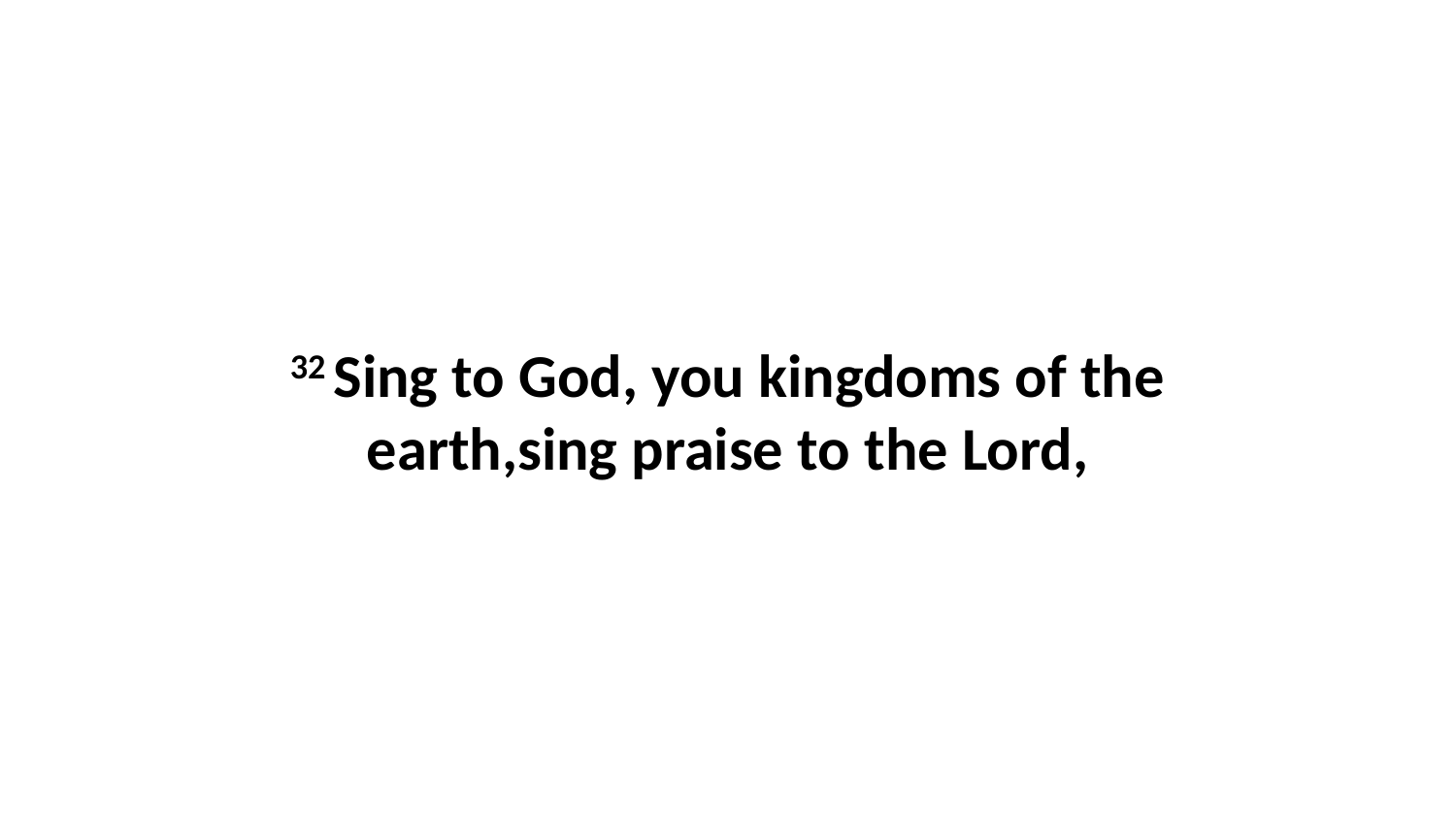

32 Sing to God, you kingdoms of the earth,sing praise to the Lord,